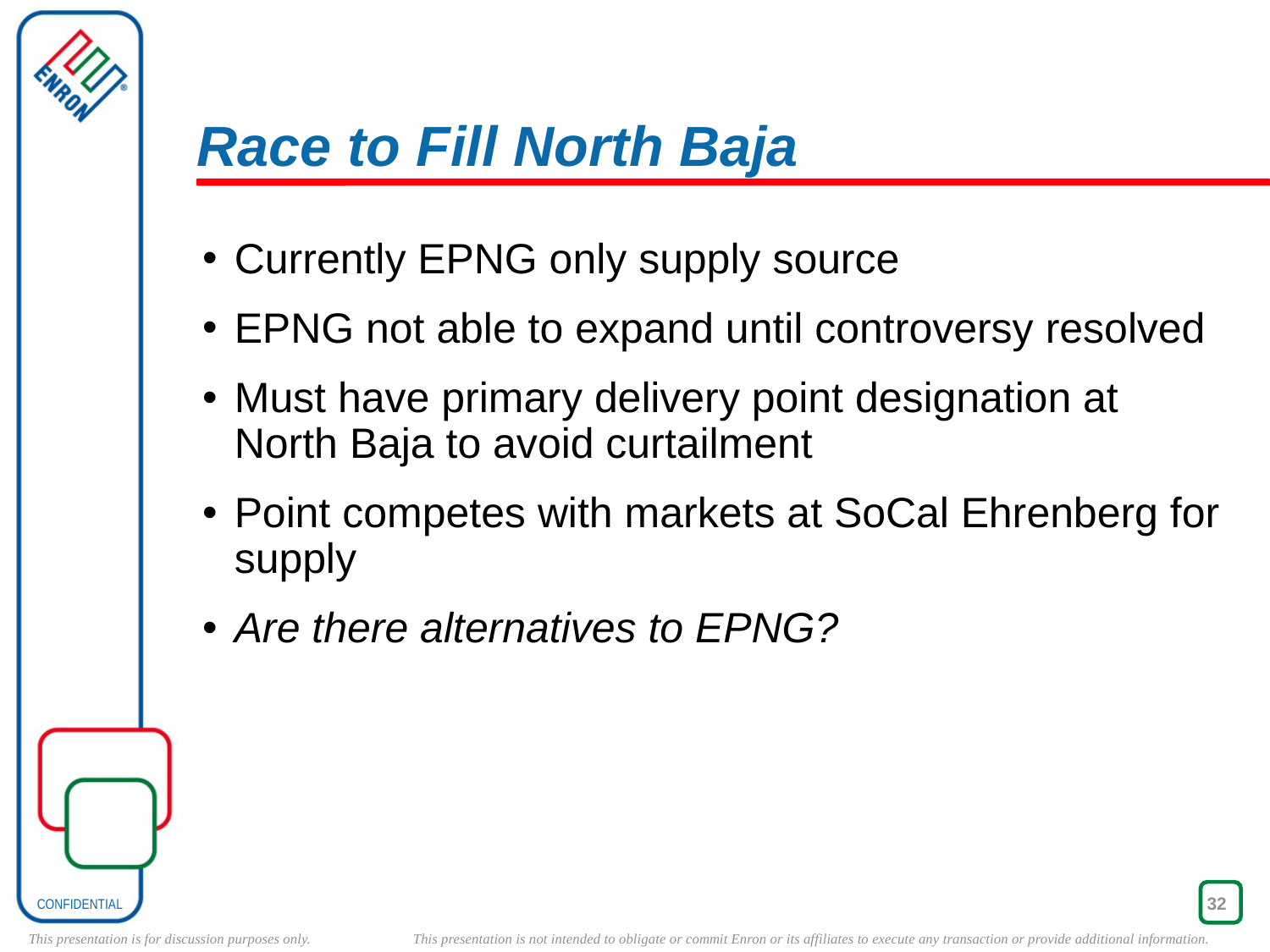

32
# Race to Fill North Baja
Currently EPNG only supply source
EPNG not able to expand until controversy resolved
Must have primary delivery point designation at North Baja to avoid curtailment
Point competes with markets at SoCal Ehrenberg for supply
Are there alternatives to EPNG?